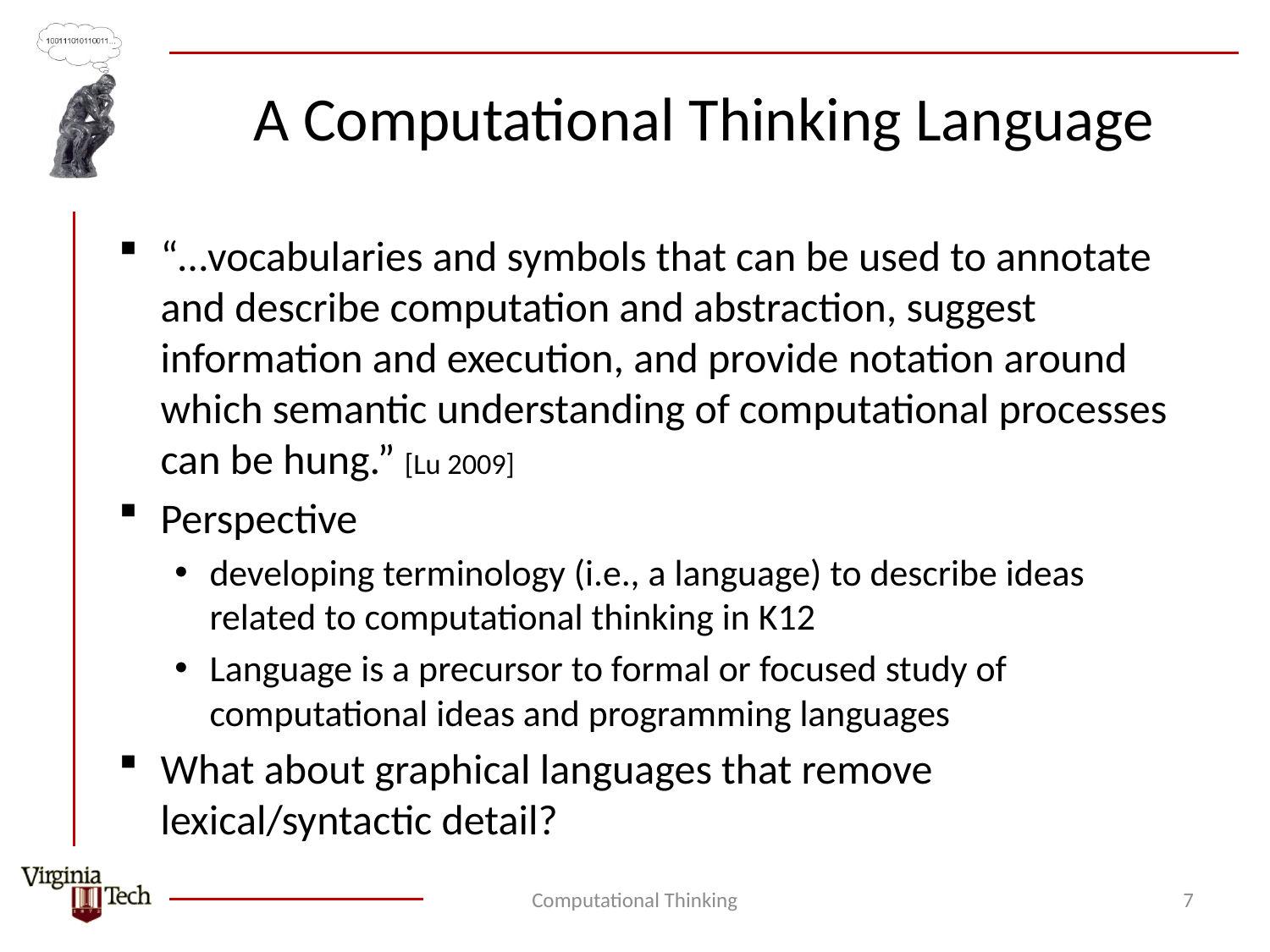

# A Computational Thinking Language
“…vocabularies and symbols that can be used to annotate and describe computation and abstraction, suggest information and execution, and provide notation around which semantic understanding of computational processes can be hung.” [Lu 2009]
Perspective
developing terminology (i.e., a language) to describe ideas related to computational thinking in K12
Language is a precursor to formal or focused study of computational ideas and programming languages
What about graphical languages that remove lexical/syntactic detail?
Computational Thinking
7